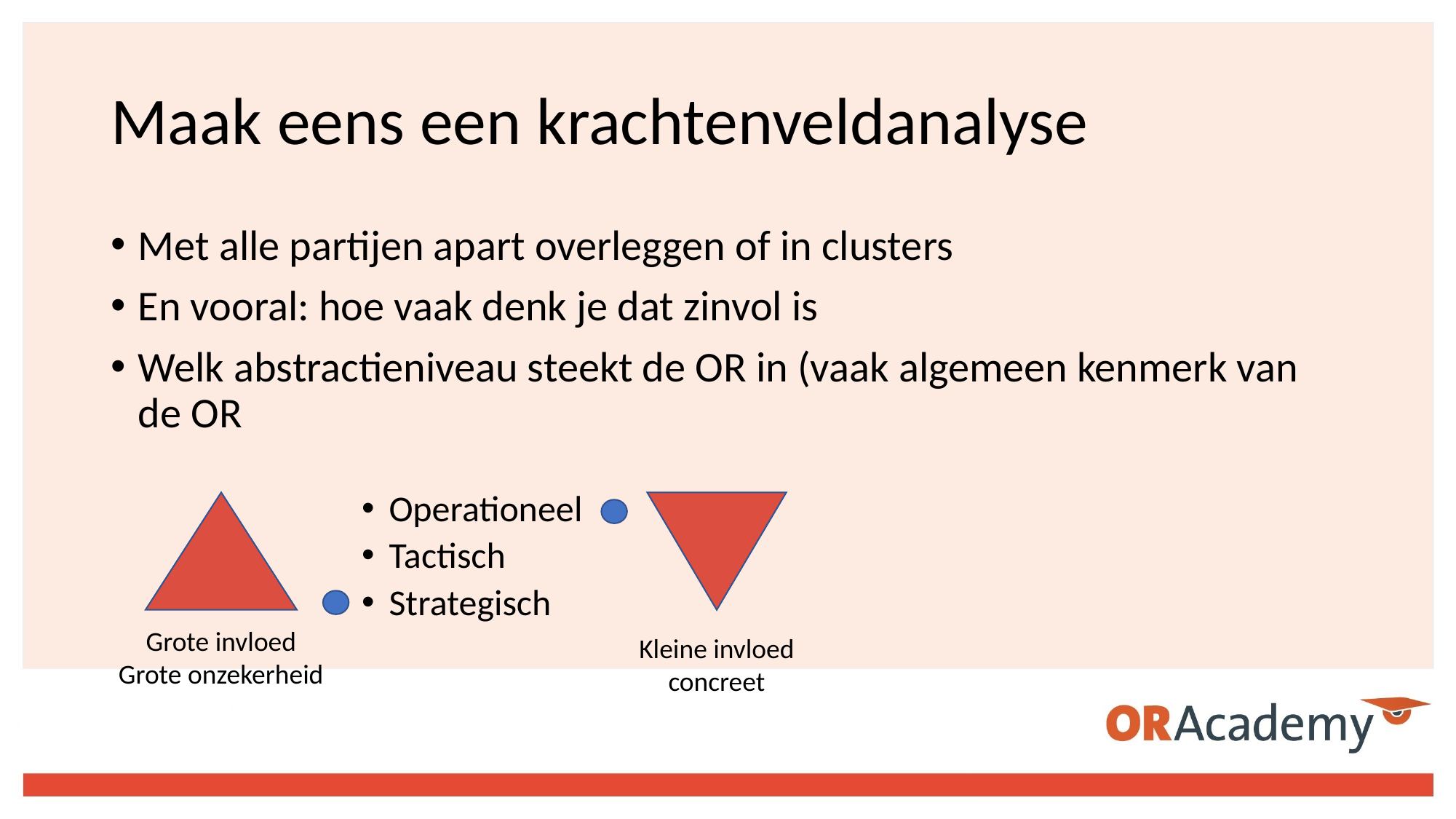

# Maak eens een krachtenveldanalyse
Met alle partijen apart overleggen of in clusters
En vooral: hoe vaak denk je dat zinvol is
Welk abstractieniveau steekt de OR in (vaak algemeen kenmerk van de OR
Operationeel
Tactisch
Strategisch

Grote invloed
Grote onzekerheid
Kleine invloed
concreet